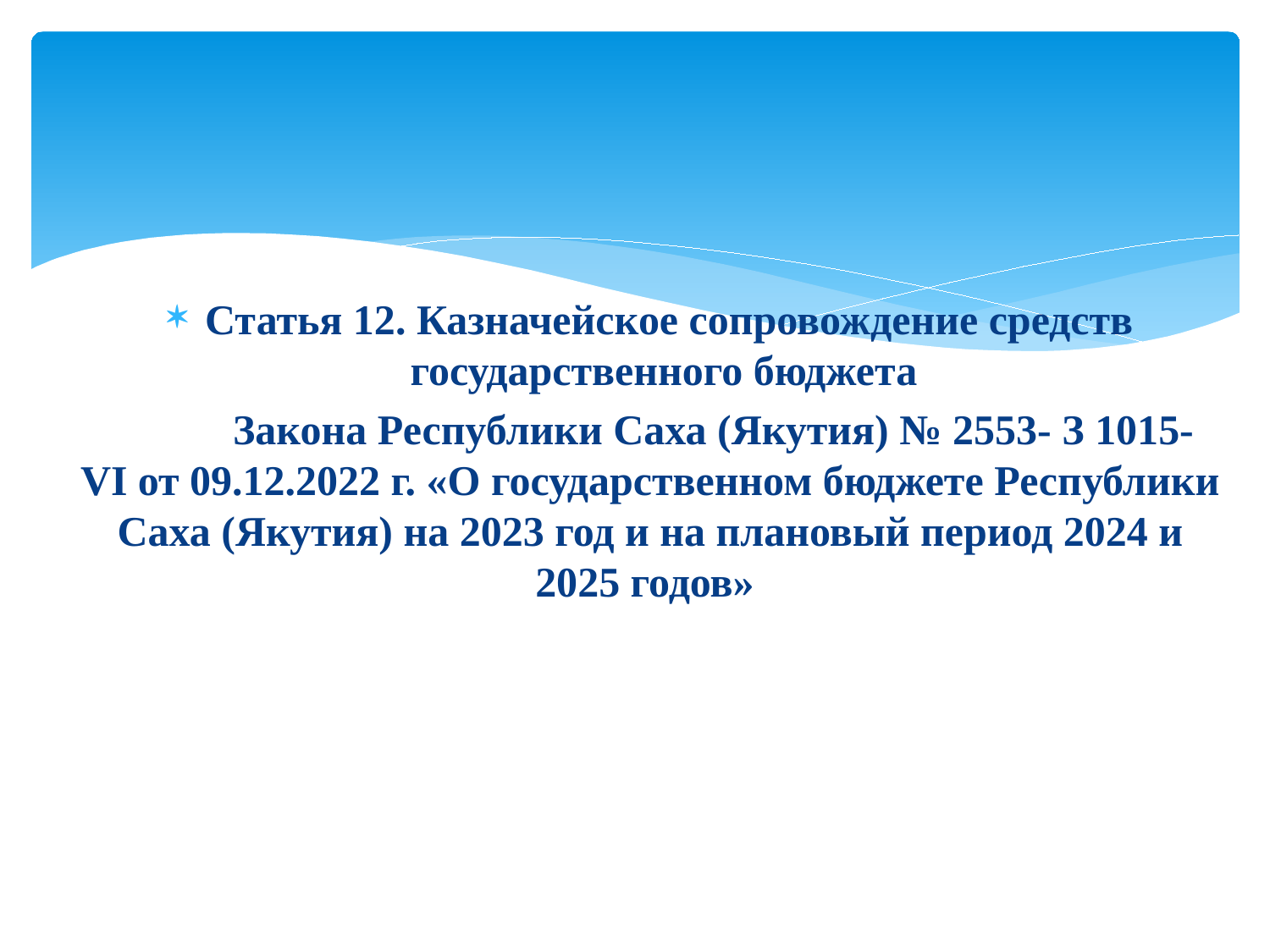

Статья 12. Казначейское сопровождение средств государственного бюджета
	Закона Республики Саха (Якутия) № 2553- З 1015- VI от 09.12.2022 г. «О государственном бюджете Республики Саха (Якутия) на 2023 год и на плановый период 2024 и 2025 годов»